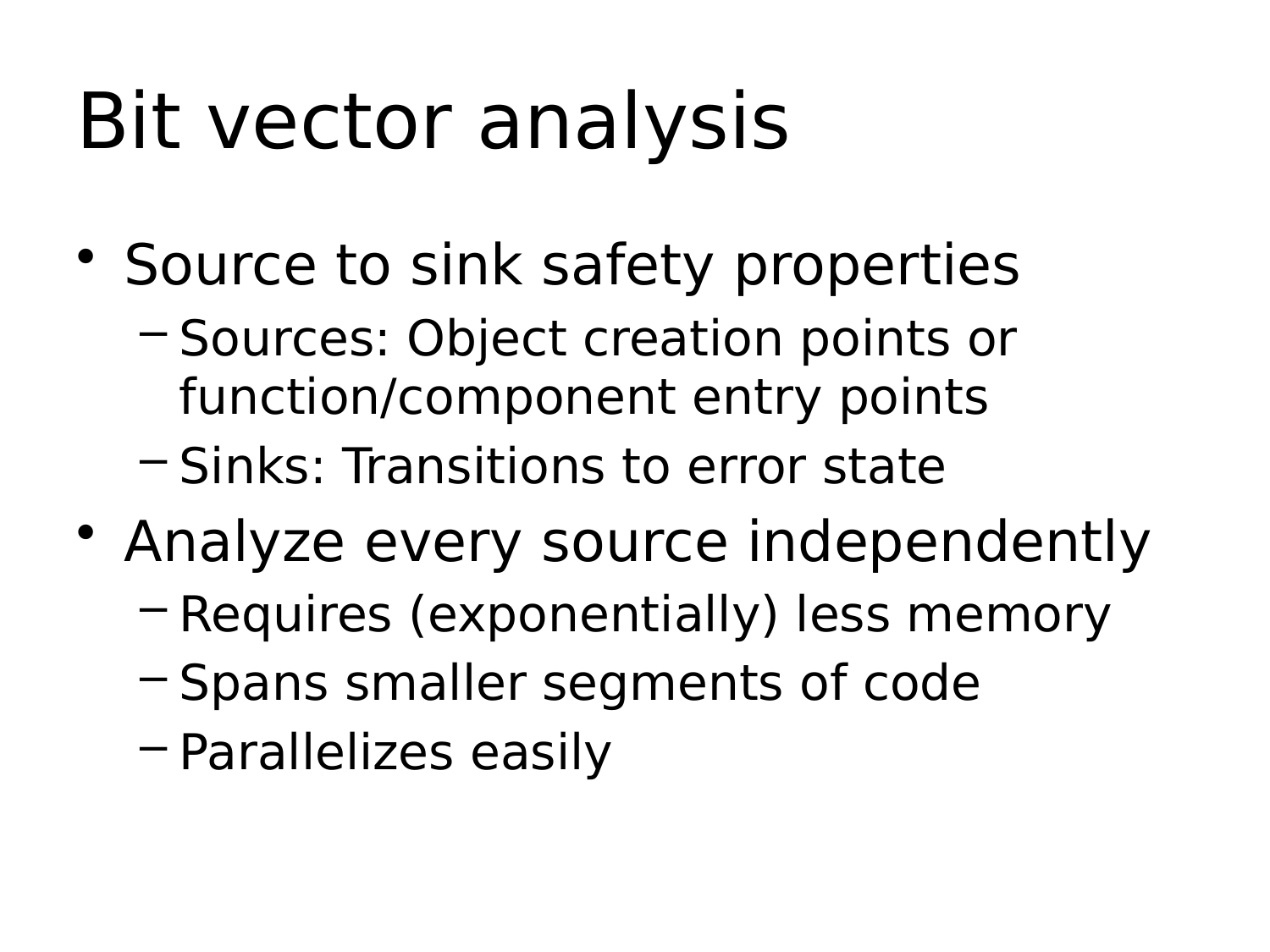

# Bit vector analysis
Source to sink safety properties
Sources: Object creation points or function/component entry points
Sinks: Transitions to error state
Analyze every source independently
Requires (exponentially) less memory
Spans smaller segments of code
Parallelizes easily